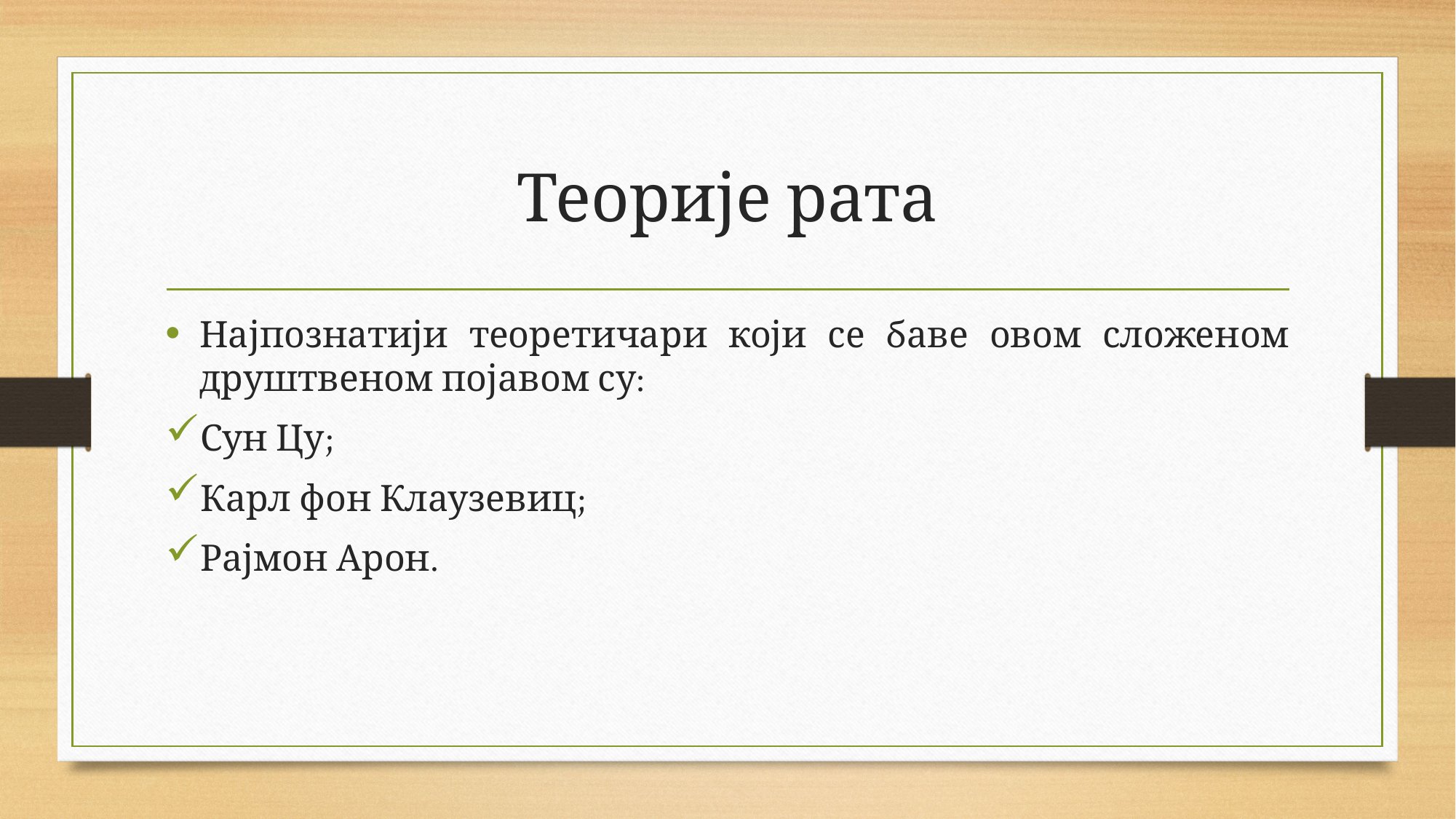

# Теорије рата
Најпознатији теоретичари који се баве овом сложеном друштвеном појавом су:
Сун Цу;
Карл фон Клаузевиц;
Рајмон Арон.